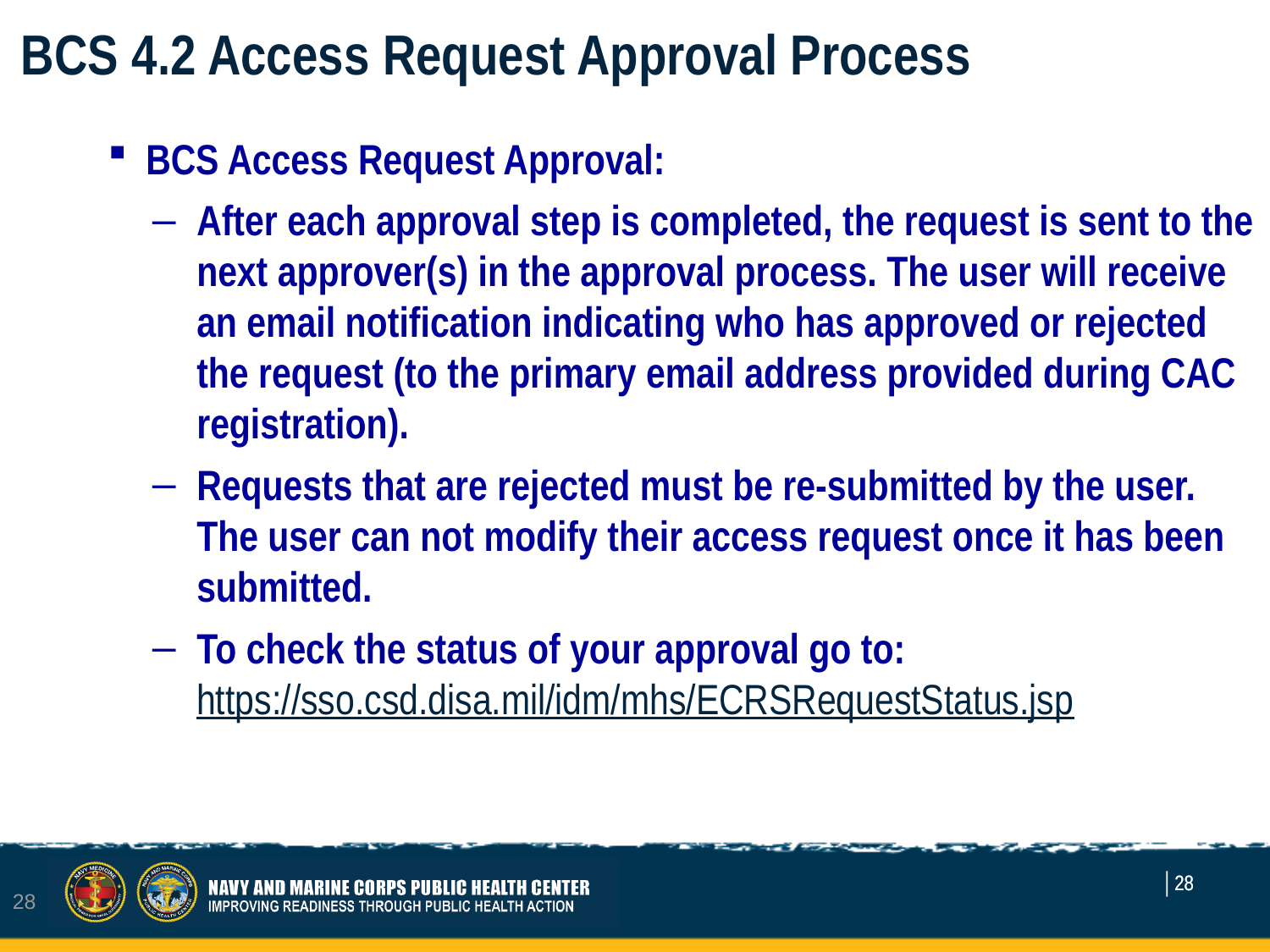

BCS 4.2 Access Request Approval Process
BCS Access Request Approval:
After each approval step is completed, the request is sent to the next approver(s) in the approval process. The user will receive an email notification indicating who has approved or rejected the request (to the primary email address provided during CAC registration).
Requests that are rejected must be re-submitted by the user.  The user can not modify their access request once it has been submitted.
To check the status of your approval go to: https://sso.csd.disa.mil/idm/mhs/ECRSRequestStatus.jsp

28